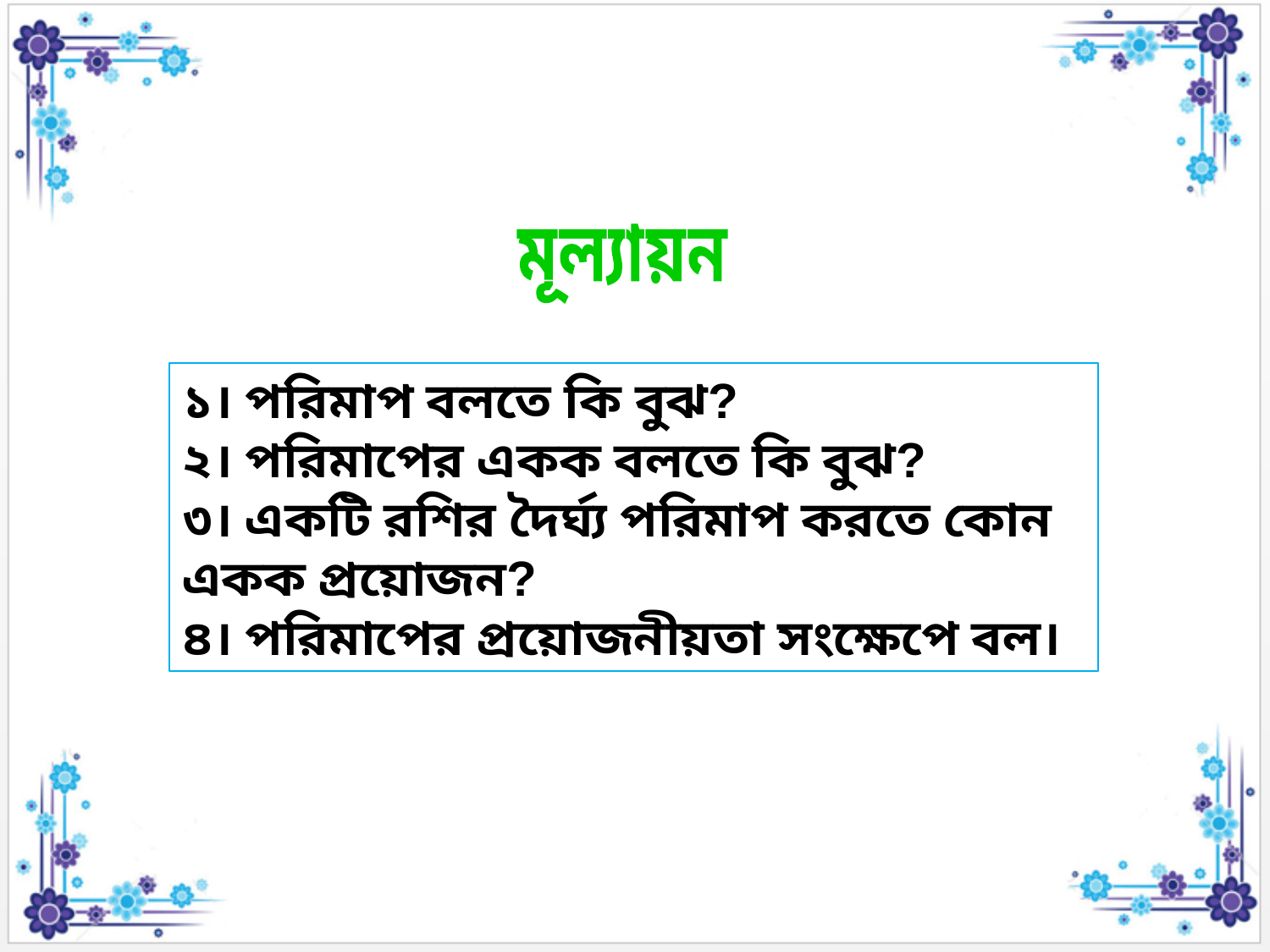

মূল্যায়ন
১। পরিমাপ বলতে কি বুঝ?
২। পরিমাপের একক বলতে কি বুঝ?
৩। একটি রশির দৈর্ঘ্য পরিমাপ করতে কোন একক প্রয়োজন?
৪। পরিমাপের প্রয়োজনীয়তা সংক্ষেপে বল।